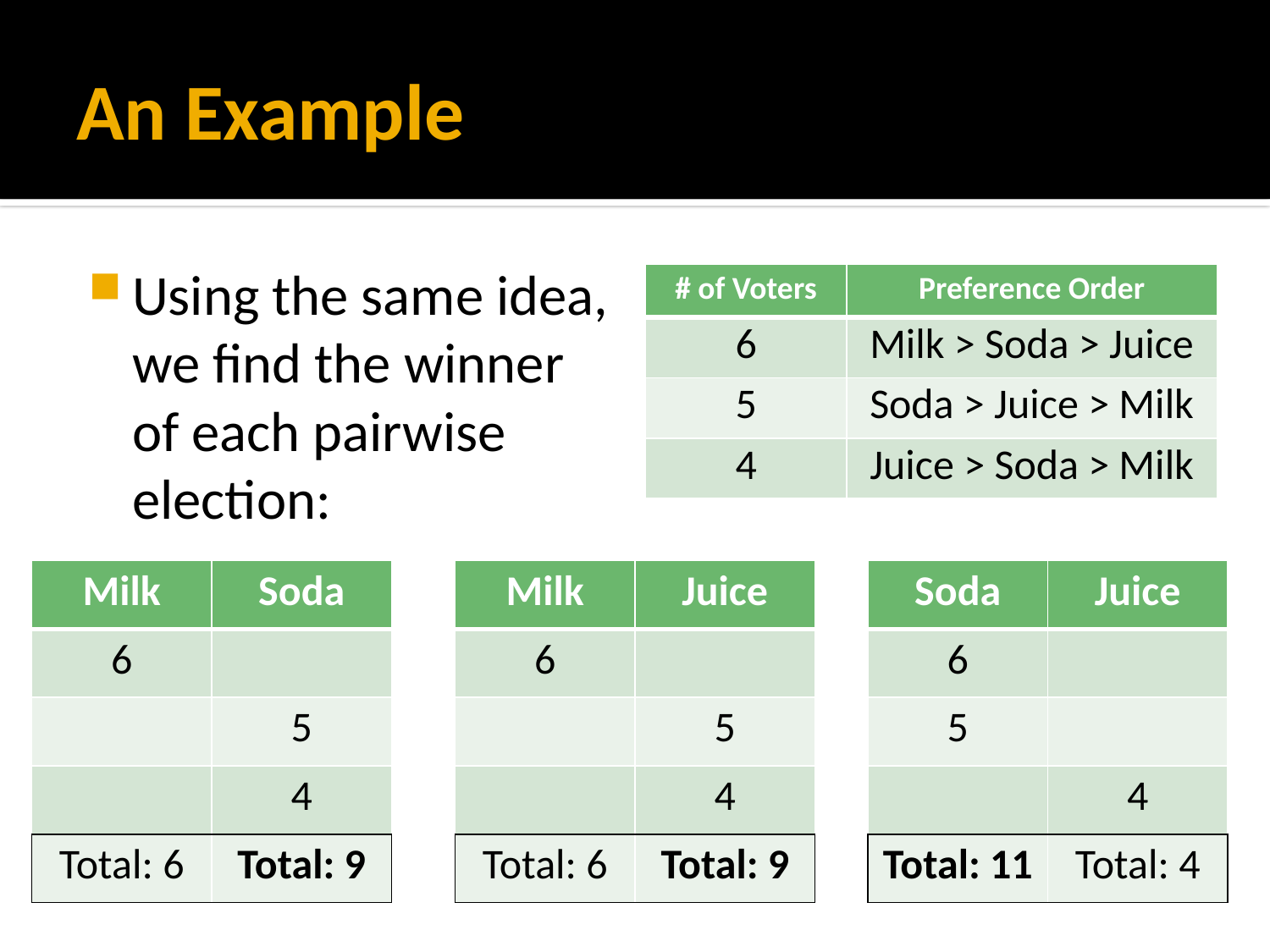

# An Example
Using the same idea,
we find the winner
of each pairwise
election:
| # of Voters | Preference Order |
| --- | --- |
| 6 | Milk > Soda > Juice |
| 5 | Soda > Juice > Milk |
| 4 | Juice > Soda > Milk |
| Milk | Soda |
| --- | --- |
| 6 |  |
|  | 5 |
|  | 4 |
| Total: 6 | Total: 9 |
| Milk | Juice |
| --- | --- |
| 6 |  |
|  | 5 |
|  | 4 |
| Total: 6 | Total: 9 |
| Soda | Juice |
| --- | --- |
| 6 |  |
| 5 |  |
|  | 4 |
| Total: 11 | Total: 4 |